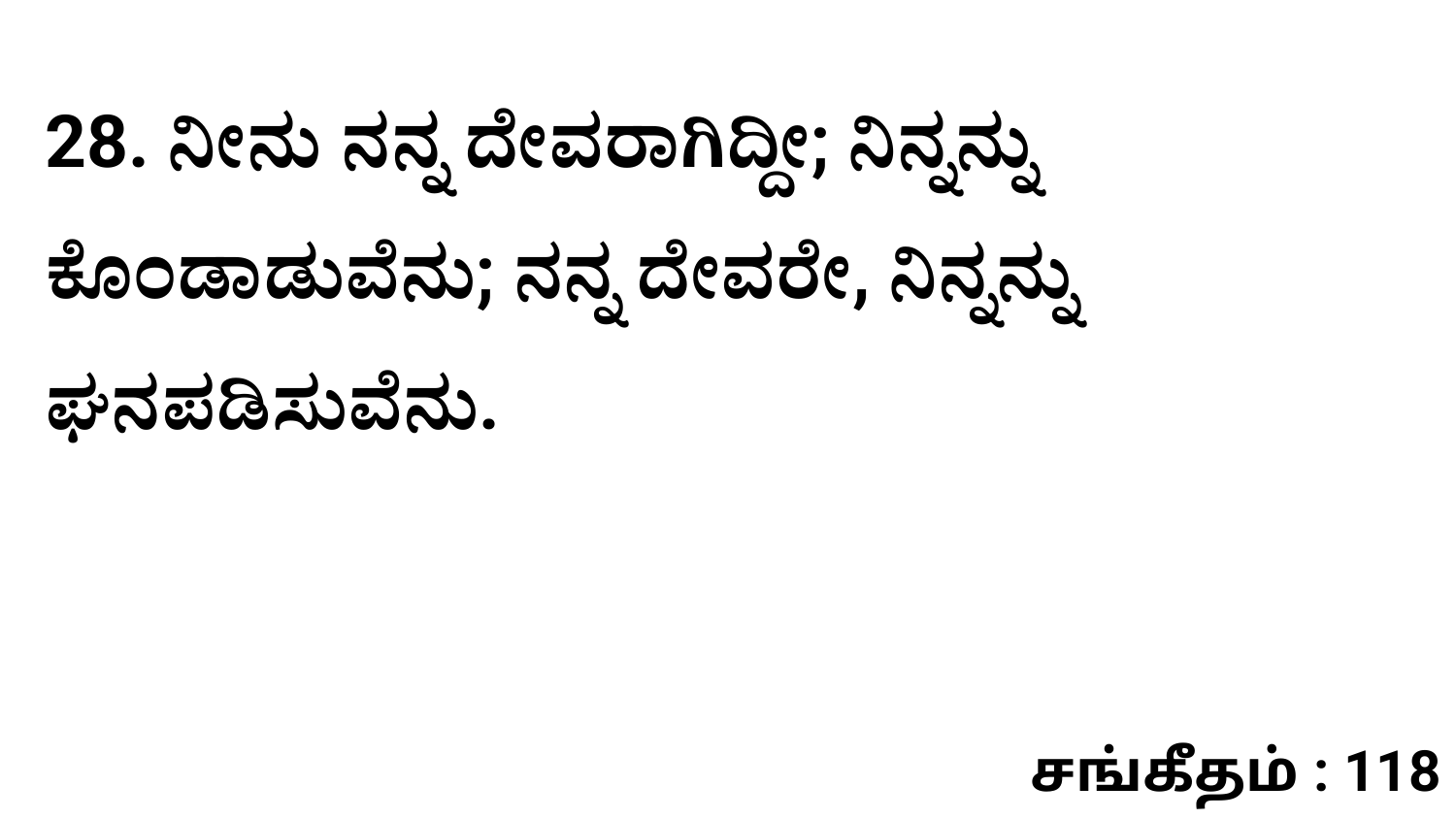

28. ನೀನು ನನ್ನ ದೇವರಾಗಿದ್ದೀ; ನಿನ್ನನ್ನು ಕೊಂಡಾಡುವೆನು; ನನ್ನ ದೇವರೇ, ನಿನ್ನನ್ನು ಘನಪಡಿಸುವೆನು.
சங்கீதம் : 118